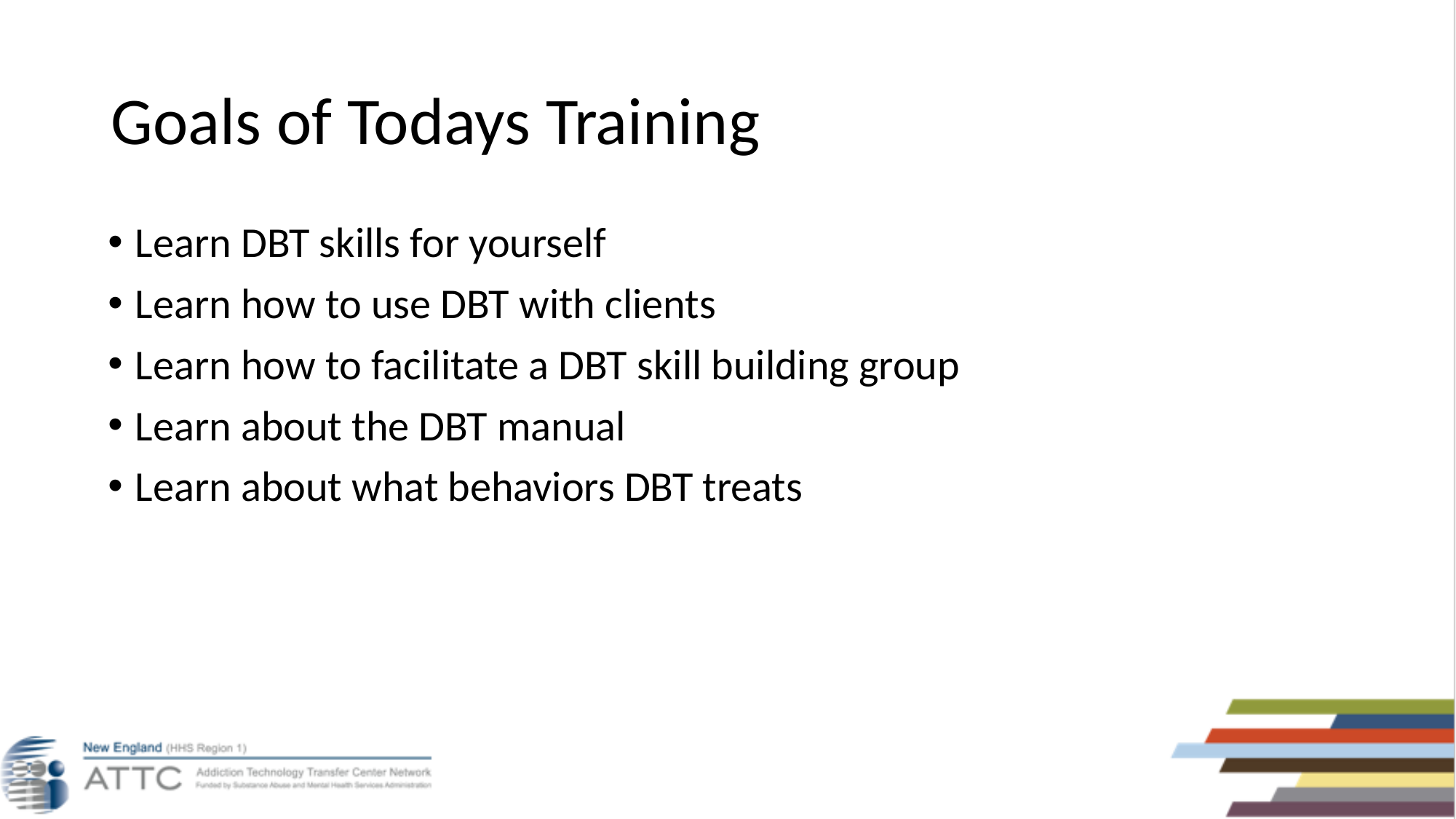

# Goals of Todays Training
Learn DBT skills for yourself
Learn how to use DBT with clients
Learn how to facilitate a DBT skill building group
Learn about the DBT manual
Learn about what behaviors DBT treats